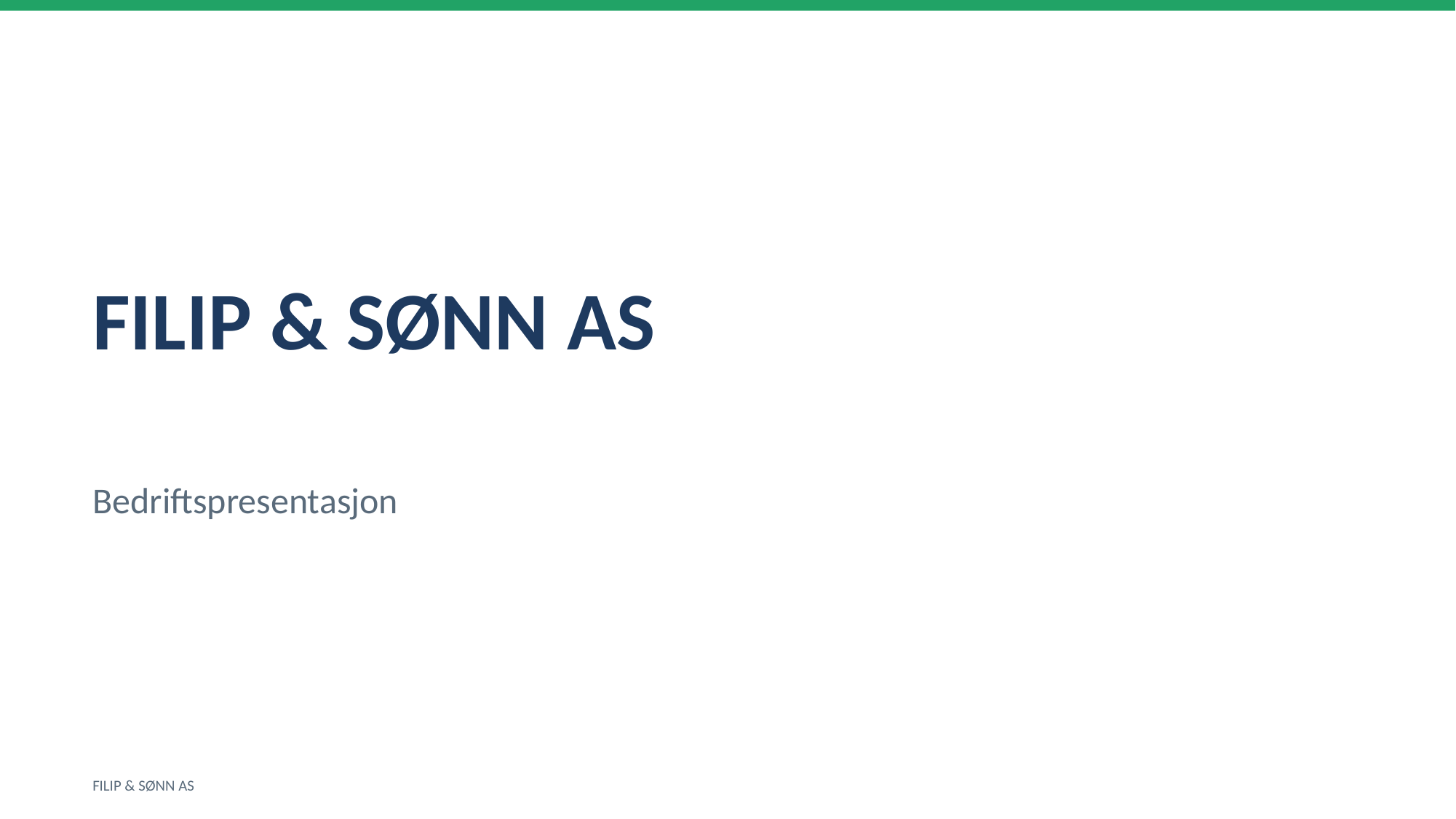

FILIP & SØNN AS
Bedriftspresentasjon
FILIP & SØNN AS